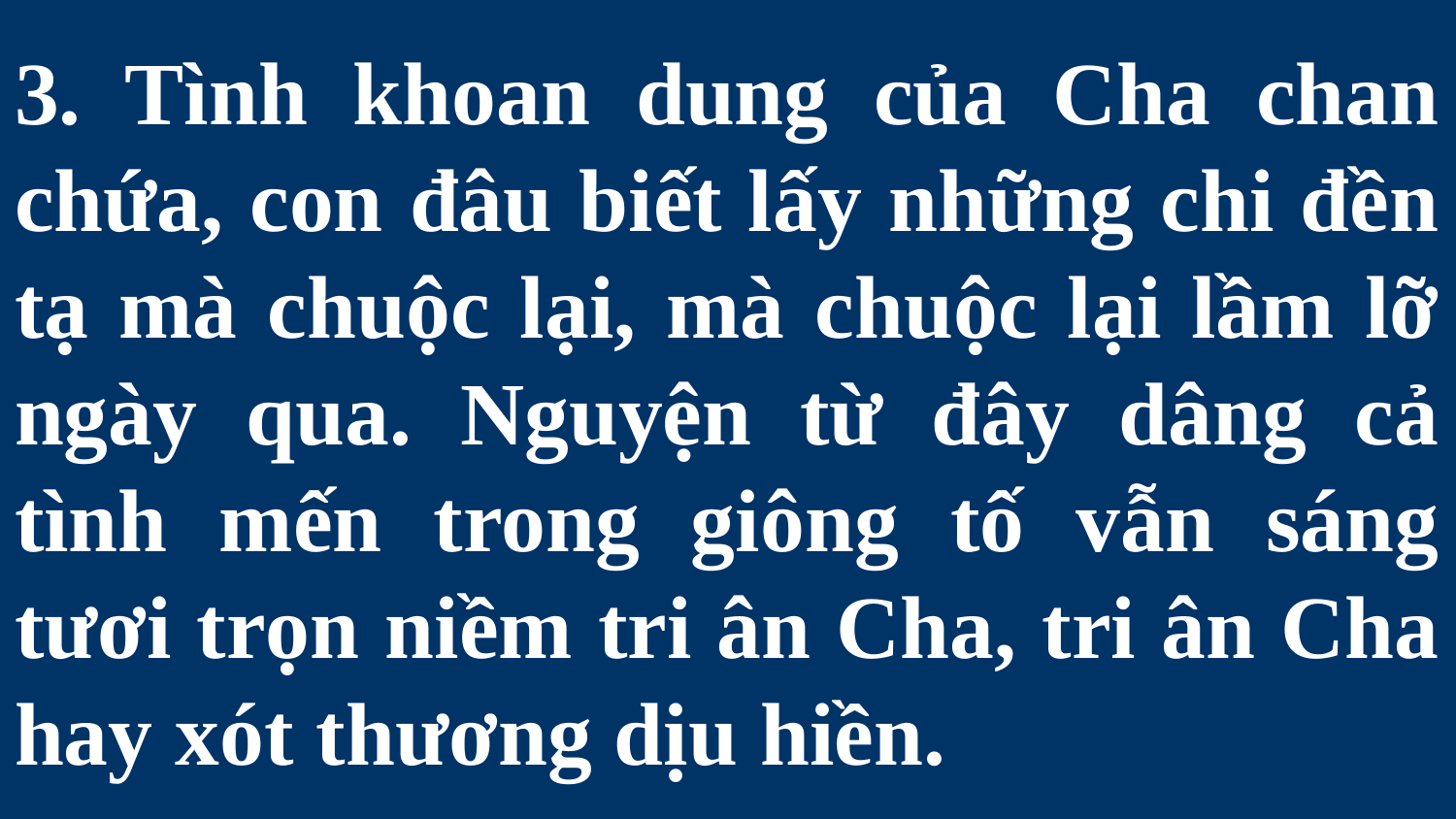

# 3. Tình khoan dung của Cha chan chứa, con đâu biết lấy những chi đền tạ mà chuộc lại, mà chuộc lại lầm lỡ ngày qua. Nguyện từ đây dâng cả tình mến trong giông tố vẫn sáng tươi trọn niềm tri ân Cha, tri ân Cha hay xót thương dịu hiền.